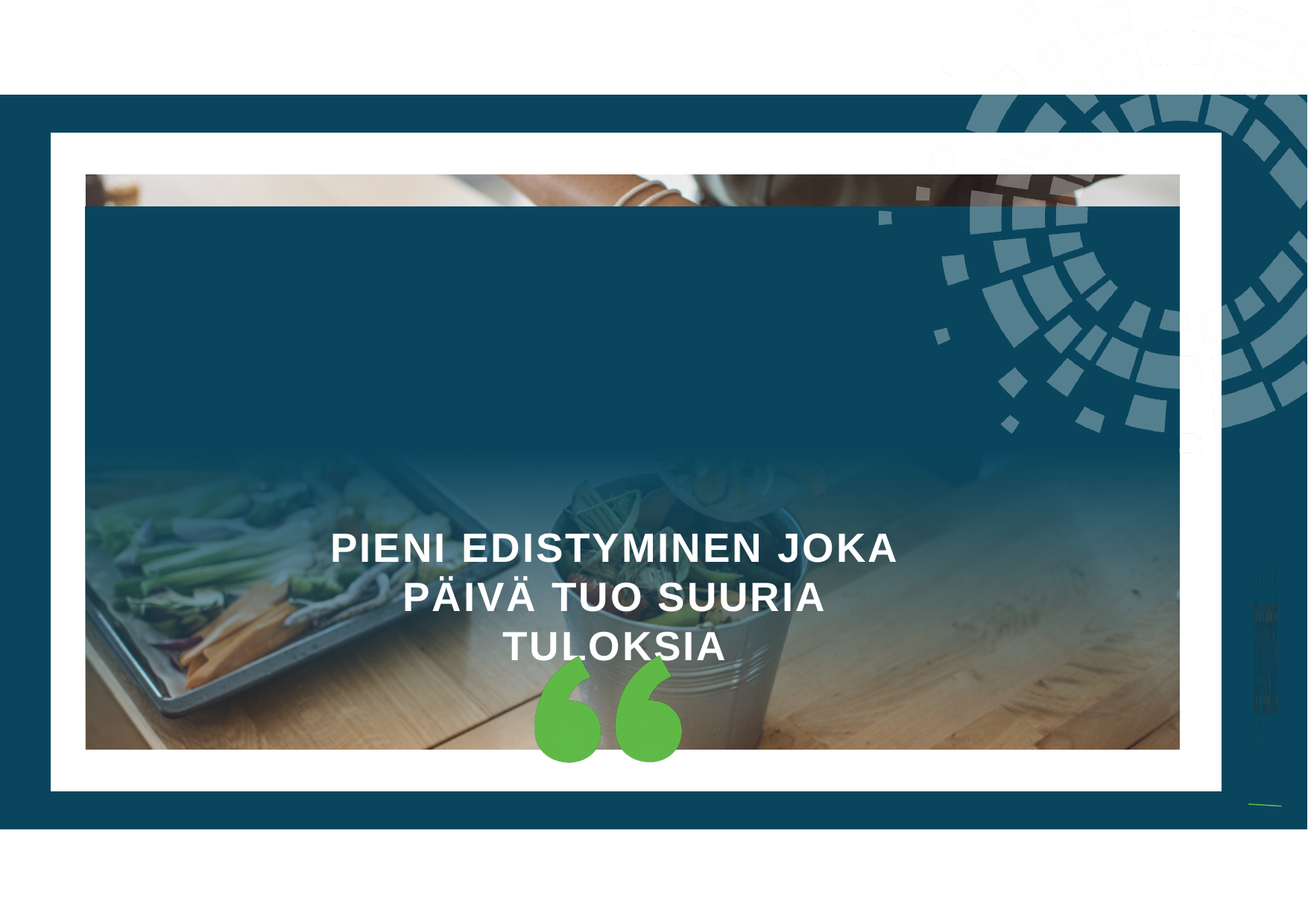

a

PIENI EDISTYMINEN JOKA PÄIVÄ TUO SUURIA TULOKSIA